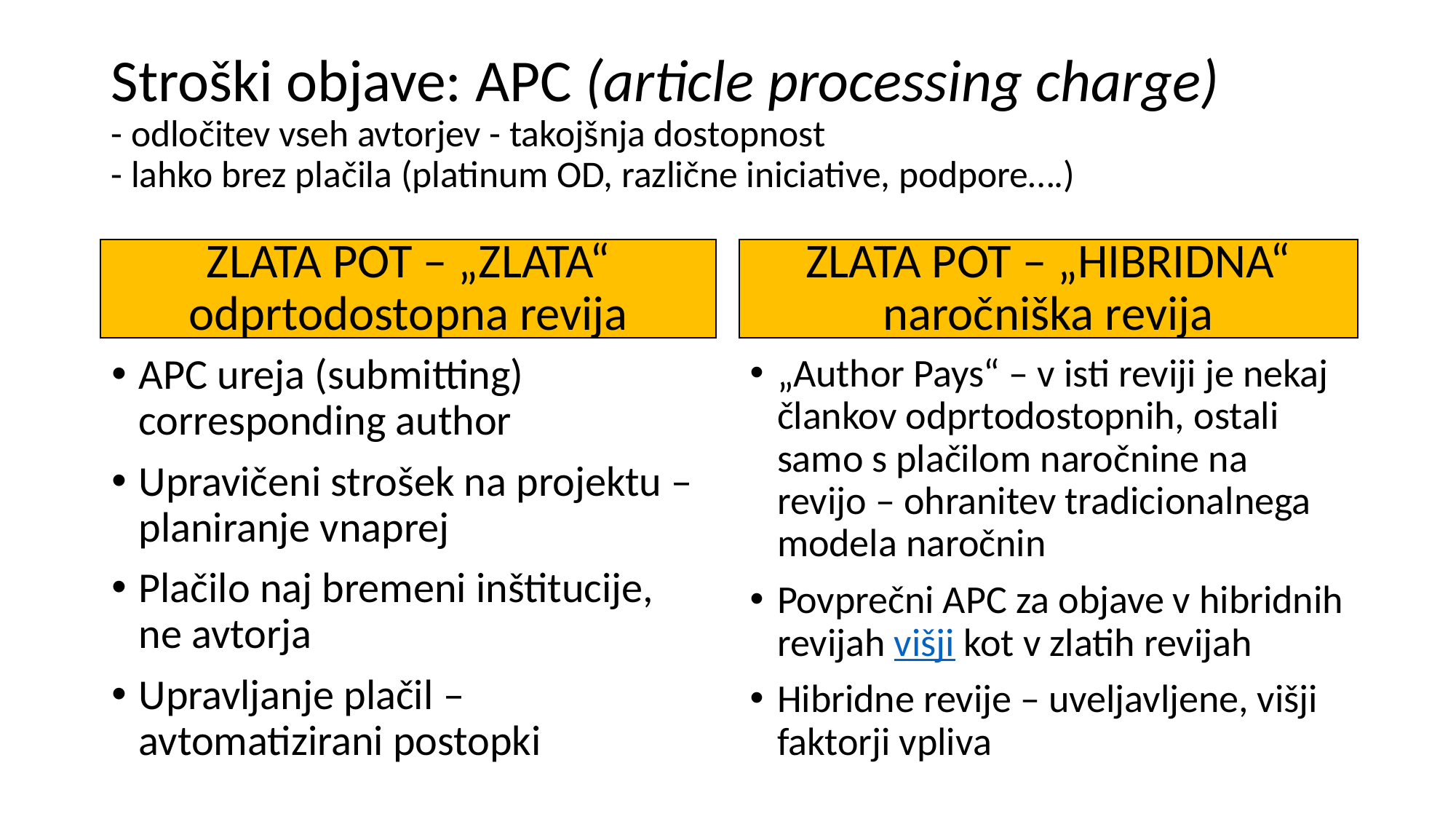

# Stroški objave: APC (article processing charge) - odločitev vseh avtorjev - takojšnja dostopnost - lahko brez plačila (platinum OD, različne iniciative, podpore….)
ZLATA POT – „ZLATA“ odprtodostopna revija
ZLATA POT – „HIBRIDNA“ naročniška revija
APC ureja (submitting) corresponding author
Upravičeni strošek na projektu – planiranje vnaprej
Plačilo naj bremeni inštitucije, ne avtorja
Upravljanje plačil – avtomatizirani postopki
„Author Pays“ – v isti reviji je nekaj člankov odprtodostopnih, ostali samo s plačilom naročnine na revijo – ohranitev tradicionalnega modela naročnin
Povprečni APC za objave v hibridnih revijah višji kot v zlatih revijah
Hibridne revije – uveljavljene, višji faktorji vpliva